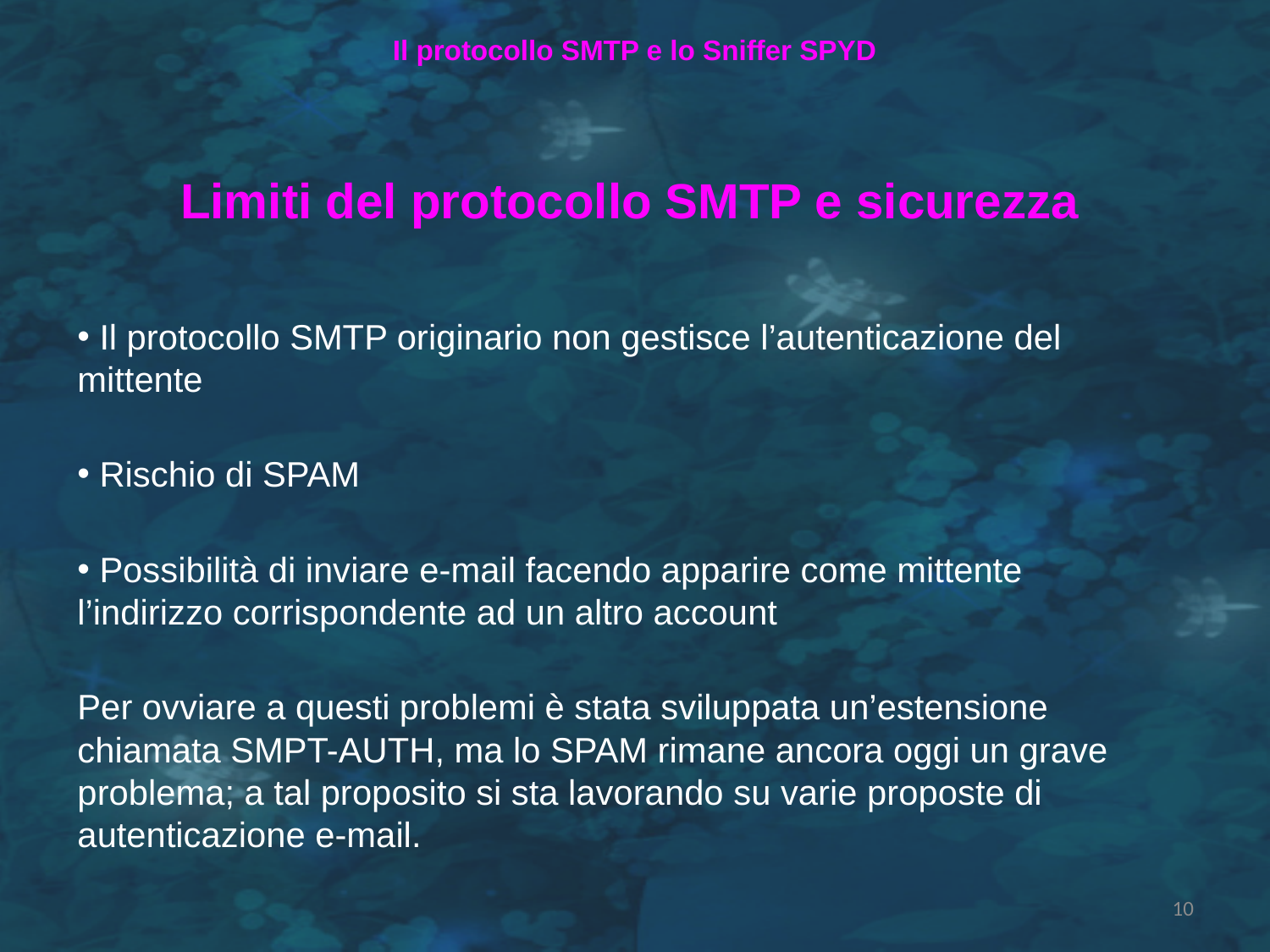

Il protocollo SMTP e lo Sniffer SPYD
Limiti del protocollo SMTP e sicurezza
 Il protocollo SMTP originario non gestisce l’autenticazione del 	mittente
 Rischio di SPAM
 Possibilità di inviare e-mail facendo apparire come mittente 	l’indirizzo corrispondente ad un altro account
Per ovviare a questi problemi è stata sviluppata un’estensione chiamata SMPT-AUTH, ma lo SPAM rimane ancora oggi un grave problema; a tal proposito si sta lavorando su varie proposte di autenticazione e-mail.
10